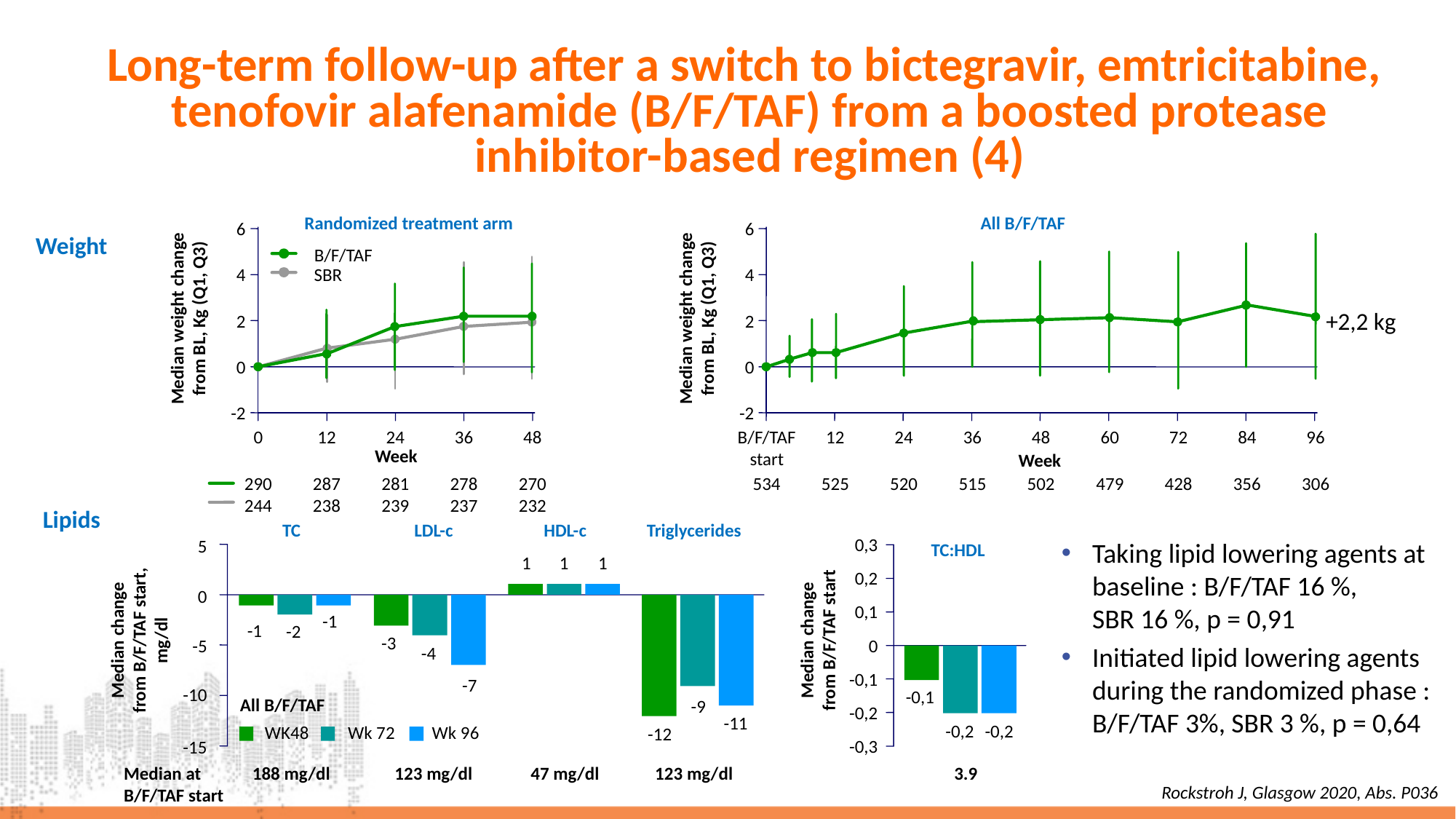

# Long-term follow-up after a switch to bictegravir, emtricitabine, tenofovir alafenamide (B/F/TAF) from a boosted protease inhibitor-based regimen (4)
Randomized treatment arm
6

B/F/TAF
SBR
4
Median weight change
from BL, Kg (Q1, Q3)
2
0
-2
0
12
24
36
48
Week
290
244
287
238
281
239
278
237
270
232

All B/F/TAF
6

4
Median weight change
from BL, Kg (Q1, Q3)
+2,2 kg
2
0
-2
B/F/TAF
start
12
24
36
48
60
72
84
96
Week
534
525
520
515
502
479
428
356
306
Weight
Lipids
TC
LDL-c
Triglycerides
5
1
1
1
0
Median change
from B/F/TAF start, mg/dl
-1
-1
-2
-3
-5
-4
-7
-10
All B/F/TAF
-9
-11
WK48
Wk 72
Wk 96
-12

-15
Median at
B/F/TAF start
188 mg/dl
123 mg/dl
47 mg/dl
123 mg/dl
HDL-c
0,3
TC:HDL

0,2
0,1
Median change
from B/F/TAF start
0
-0,1
-0,1
-0,2
-0,2
-0,2
-0,3
3.9
Taking lipid lowering agents at baseline : B/F/TAF 16 %,
SBR 16 %, p = 0,91
Initiated lipid lowering agents during the randomized phase :
B/F/TAF 3%, SBR 3 %, p = 0,64

Rockstroh J, Glasgow 2020, Abs. P036